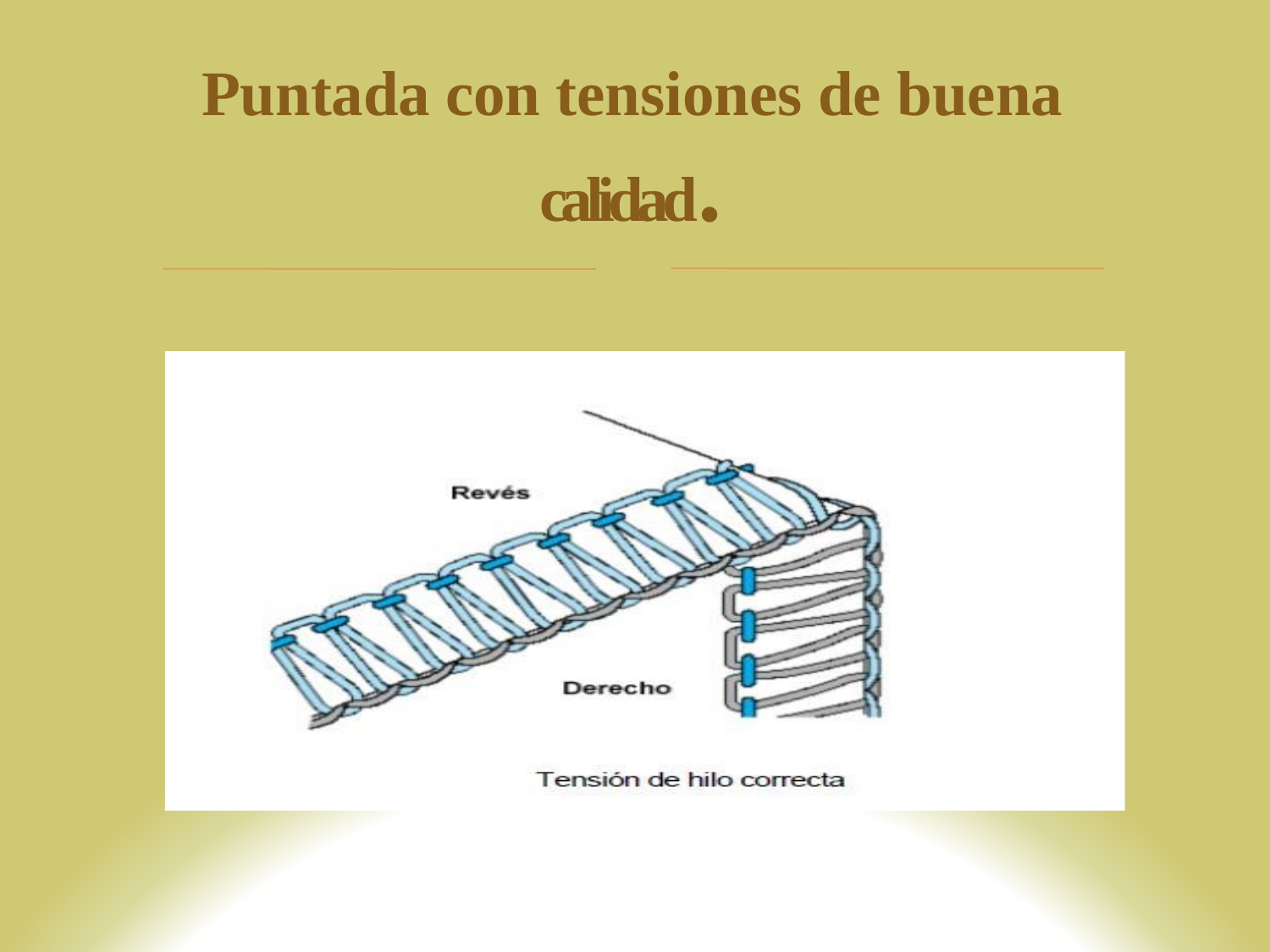

# Puntada con tensiones de buena  calidad.